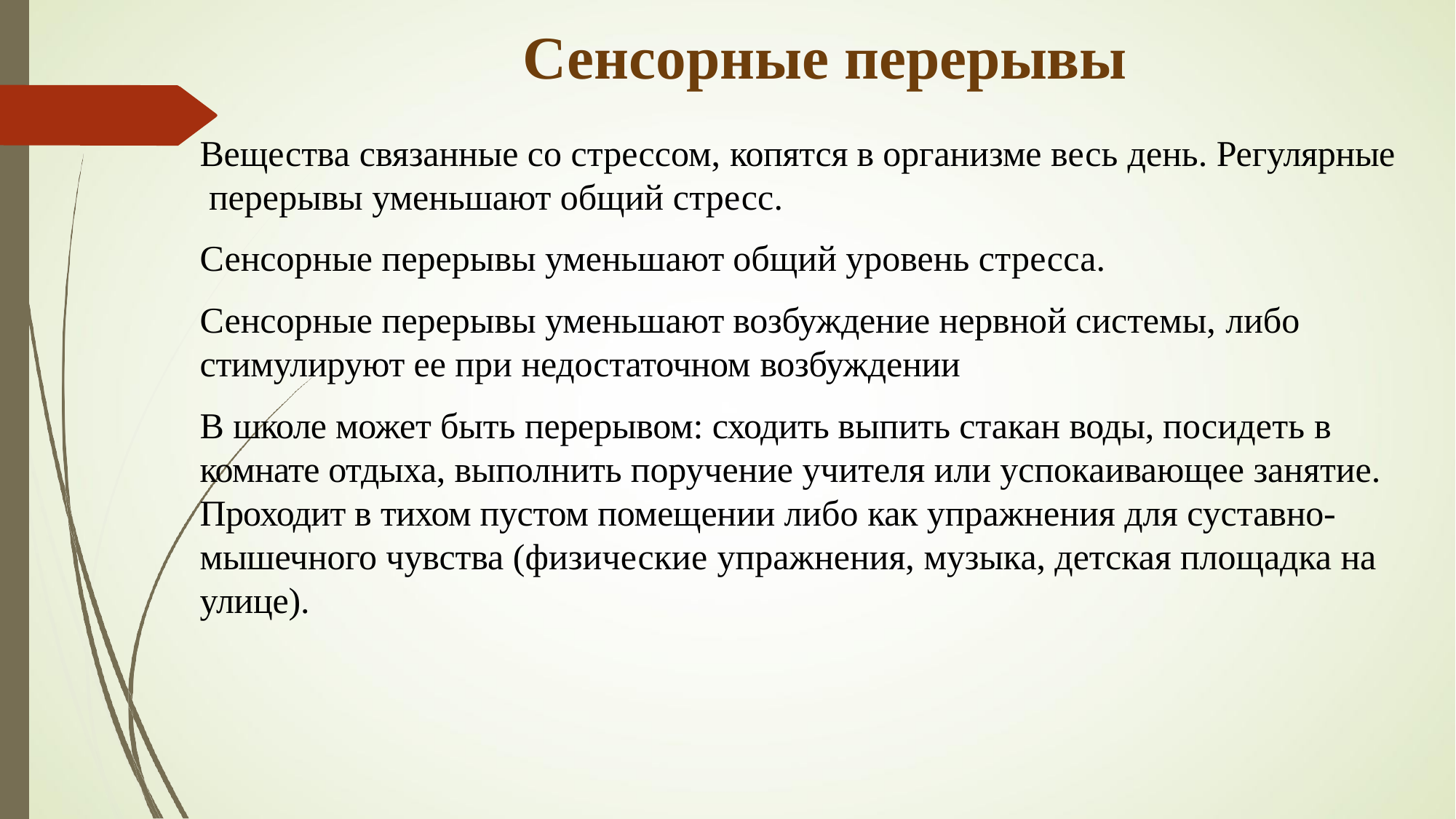

# Сенсорные перерывы

Вещества связанные со стрессом, копятся в организме весь день. Регулярные  перерывы уменьшают общий стресс.
Сенсорные перерывы уменьшают общий уровень стресса.
Сенсорные перерывы уменьшают возбуждение нервной системы, либо
стимулируют ее при недостаточном возбуждении
В школе может быть перерывом: сходить выпить стакан воды, посидеть в  комнате отдыха, выполнить поручение учителя или успокаивающее занятие.  Проходит в тихом пустом помещении либо как упражнения для суставно-  мышечного чувства (физические упражнения, музыка, детская площадка на  улице).